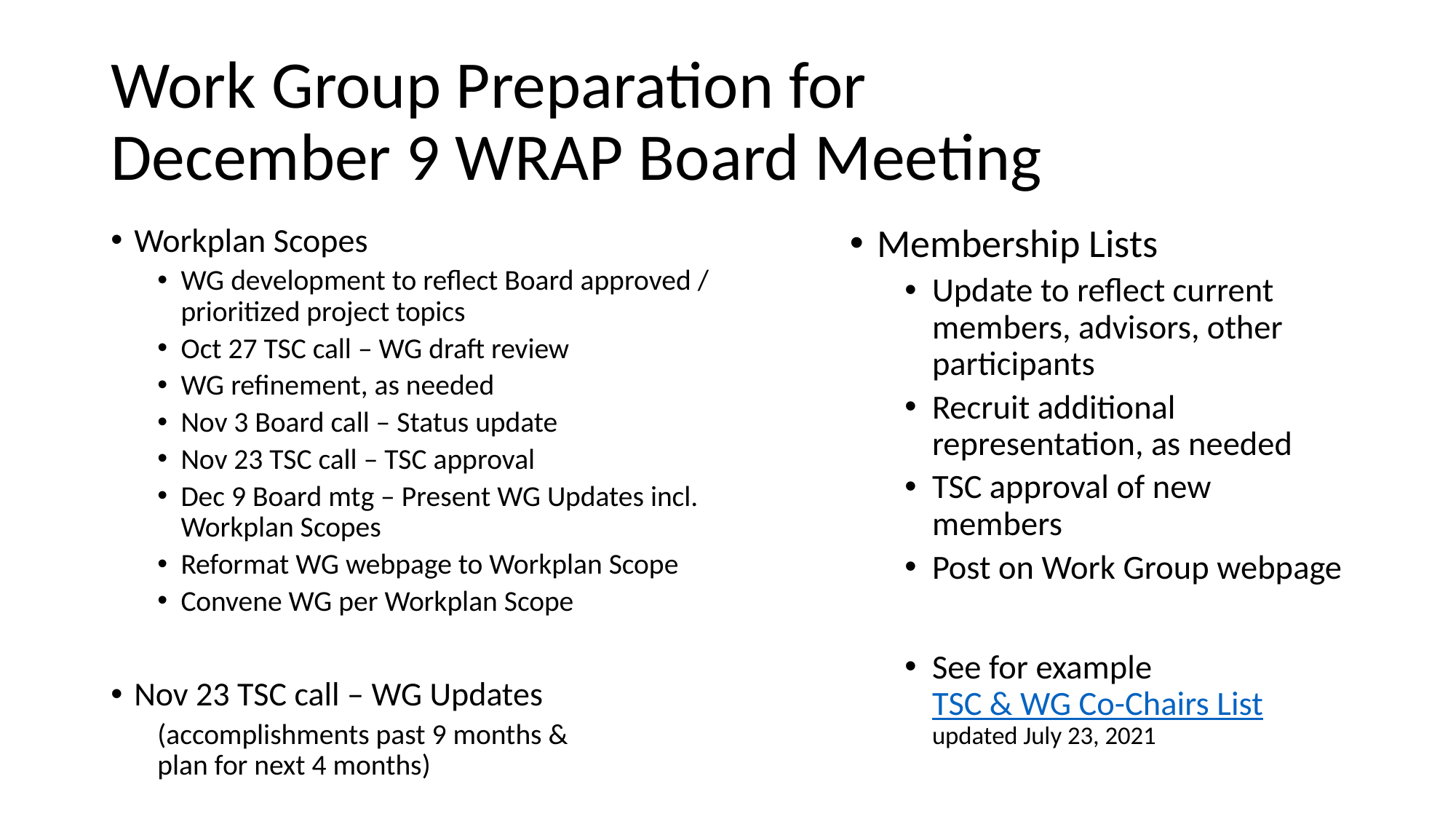

# Work Group Preparation for December 9 WRAP Board Meeting
Workplan Scopes
WG development to reflect Board approved / prioritized project topics
Oct 27 TSC call – WG draft review
WG refinement, as needed
Nov 3 Board call – Status update
Nov 23 TSC call – TSC approval
Dec 9 Board mtg – Present WG Updates incl. Workplan Scopes
Reformat WG webpage to Workplan Scope
Convene WG per Workplan Scope

Nov 23 TSC call – WG Updates
(accomplishments past 9 months &
plan for next 4 months)
Membership Lists
Update to reflect current members, advisors, other participants
Recruit additional representation, as needed
TSC approval of new members
Post on Work Group webpage

See for example
TSC & WG Co-Chairs List
updated July 23, 2021